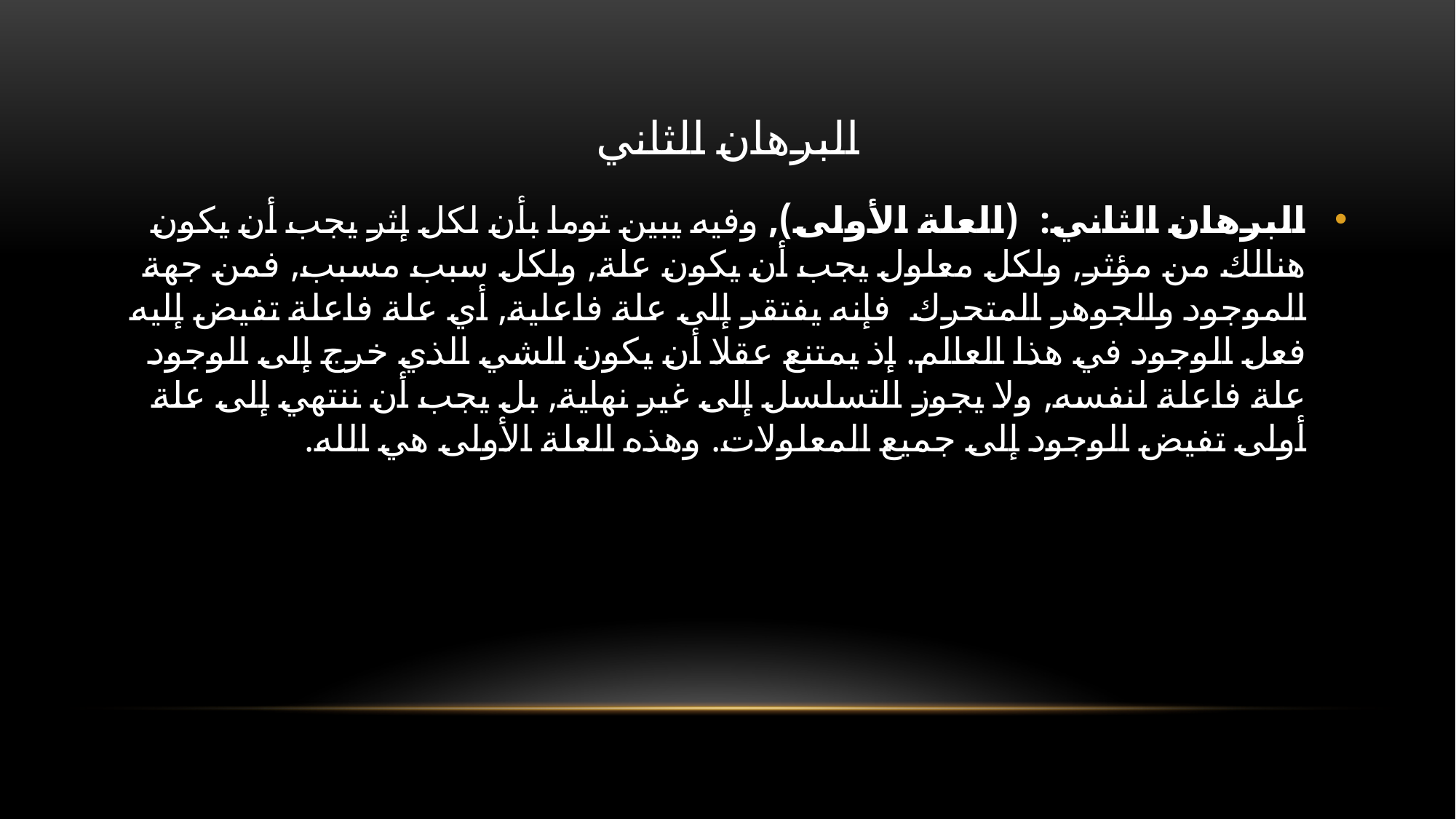

# البرهان الثاني
البرهان الثاني:  (العلة الأولى), وفيه يبين توما بأن لكل إثر يجب أن يكون هنالك من مؤثر, ولكل معلول يجب أن يكون علة, ولكل سبب مسبب, فمن جهة الموجود والجوهر المتحرك  فإنه يفتقر إلى علة فاعلية, أي علة فاعلة تفيض إليه فعل الوجود في هذا العالم. إذ يمتنع عقلا أن يكون الشي الذي خرج إلى الوجود علة فاعلة لنفسه, ولا يجوز التسلسل إلى غير نهاية, بل يجب أن ننتهي إلى علة أولى تفيض الوجود إلى جميع المعلولات. وهذه العلة الأولى هي الله.